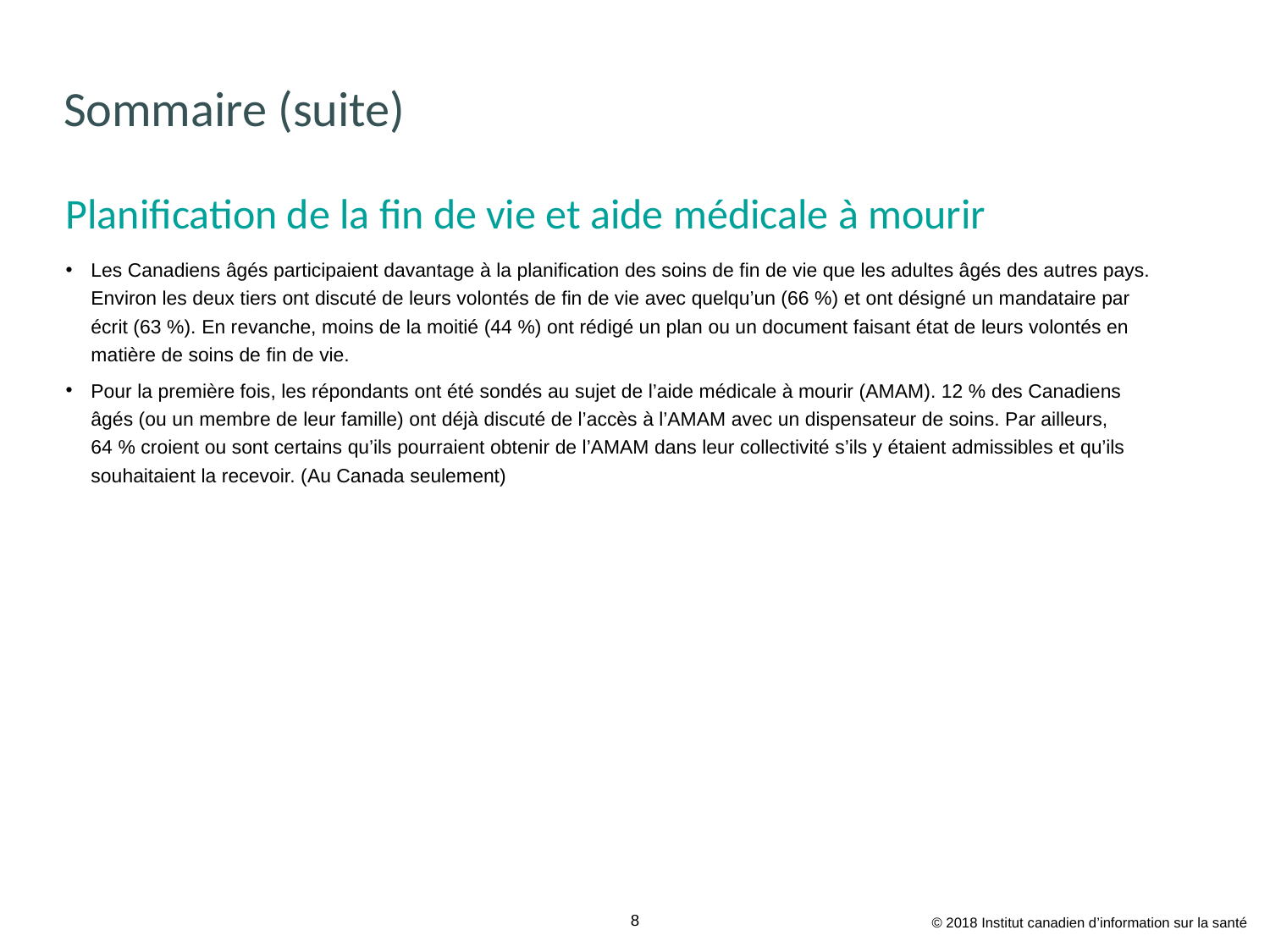

# Sommaire (suite)
Planification de la fin de vie et aide médicale à mourir
Les Canadiens âgés participaient davantage à la planification des soins de fin de vie que les adultes âgés des autres pays. Environ les deux tiers ont discuté de leurs volontés de fin de vie avec quelqu’un (66 %) et ont désigné un mandataire par écrit (63 %). En revanche, moins de la moitié (44 %) ont rédigé un plan ou un document faisant état de leurs volontés en matière de soins de fin de vie.
Pour la première fois, les répondants ont été sondés au sujet de l’aide médicale à mourir (AMAM). 12 % des Canadiens âgés (ou un membre de leur famille) ont déjà discuté de l’accès à l’AMAM avec un dispensateur de soins. Par ailleurs, 64 % croient ou sont certains qu’ils pourraient obtenir de l’AMAM dans leur collectivité s’ils y étaient admissibles et qu’ils souhaitaient la recevoir. (Au Canada seulement)
© 2018 Institut canadien d’information sur la santé
8